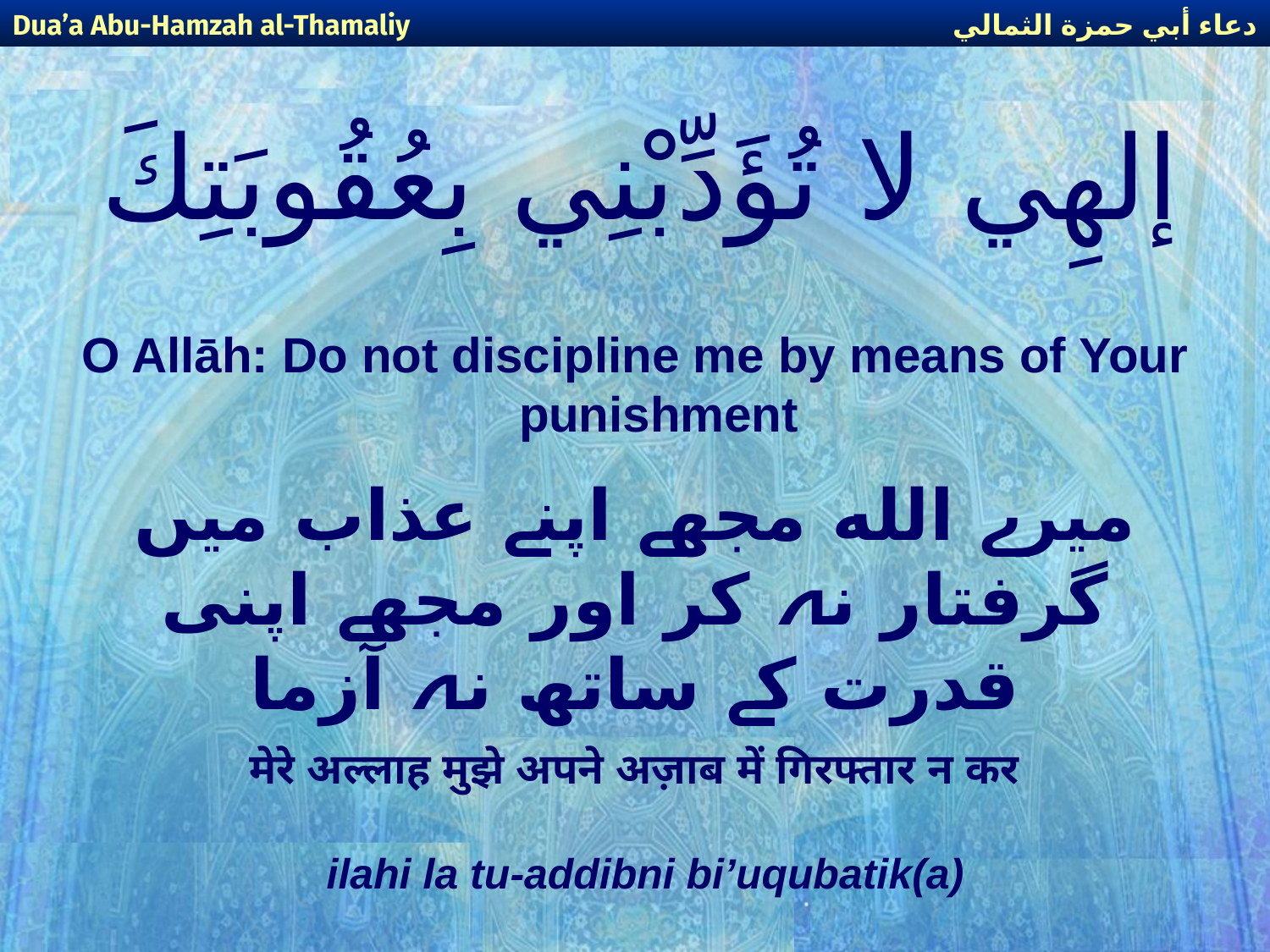

دعاء أبي حمزة الثمالي
Dua’a Abu-Hamzah al-Thamaliy
# إلهِي لا تُؤَدِّبْنِي بِعُقُوبَتِكَ
O Allāh: Do not discipline me by means of Your punishment
میرے الله مجھے اپنے عذاب میں گرفتار نہ کر اور مجھے اپنی قدرت کے ساتھ نہ آزما
मेरे अल्लाह मुझे अपने अज़ाब में गिरफ्तार न कर
ilahi la tu-addibni bi’uqubatik(a)